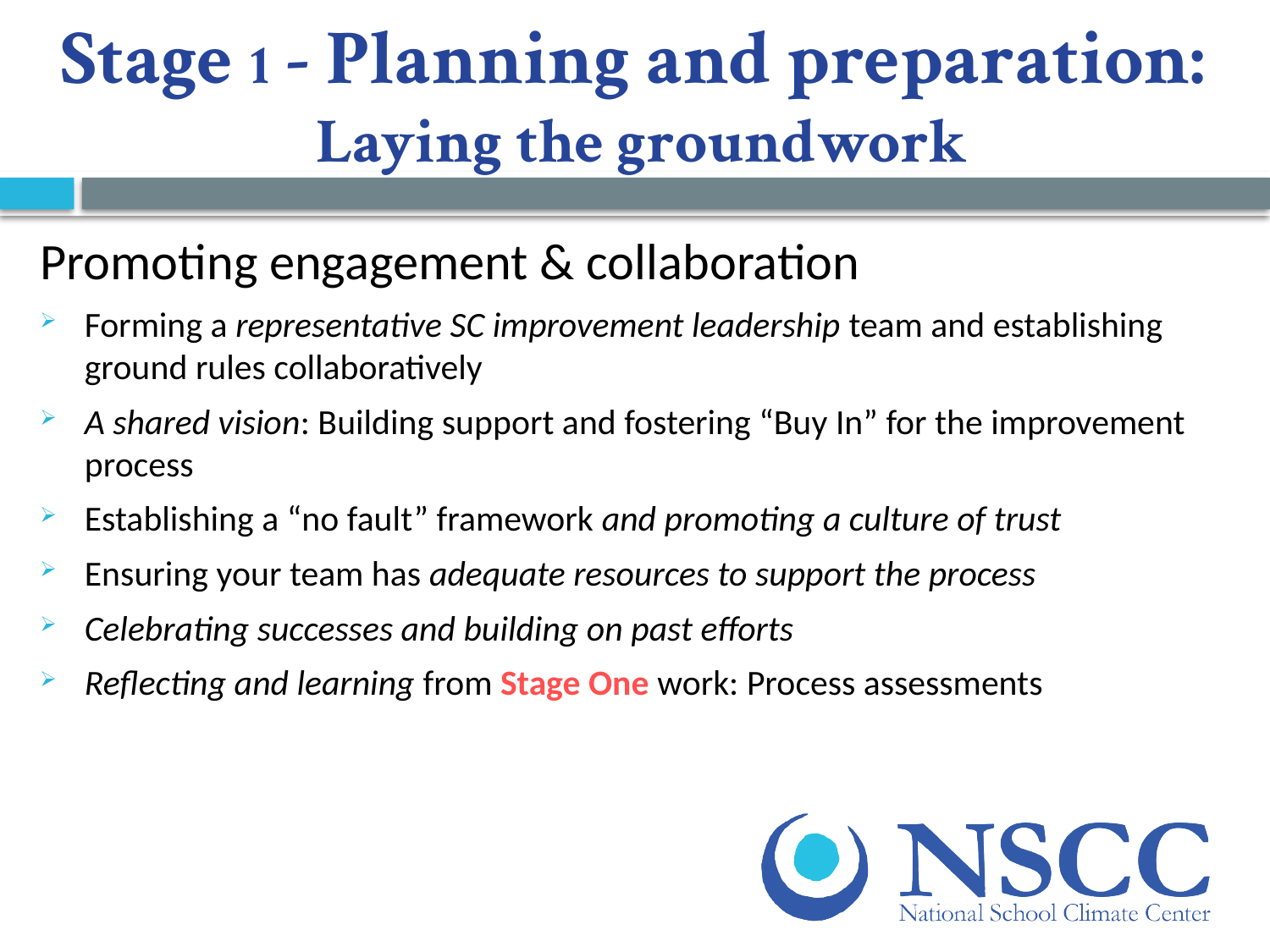

# Stage 1 - Planning and preparation: Laying the groundwork
Promoting engagement & collaboration
Forming a representative SC improvement leadership team and establishing ground rules collaboratively
A shared vision: Building support and fostering “Buy In” for the improvement process
Establishing a “no fault” framework and promoting a culture of trust
Ensuring your team has adequate resources to support the process
Celebrating successes and building on past efforts
Reflecting and learning from Stage One work: Process assessments